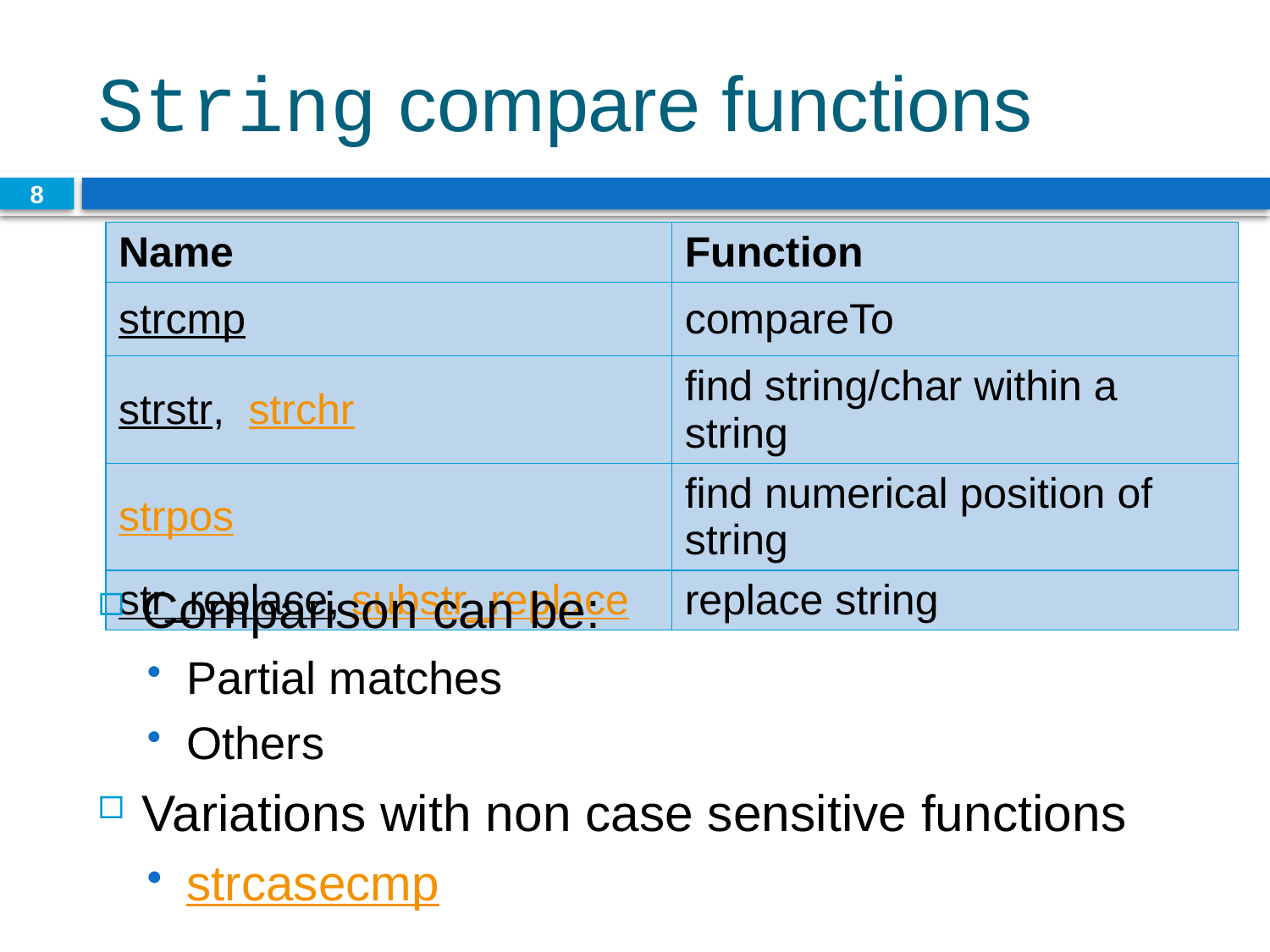

# String compare functions
8
| Name | Function |
| --- | --- |
| strcmp | compareTo |
| strstr, strchr | find string/char within a string |
| strpos | find numerical position of string |
| str\_replace, substr\_replace | replace string |
Comparison can be:
Partial matches
Others
Variations with non case sensitive functions
strcasecmp